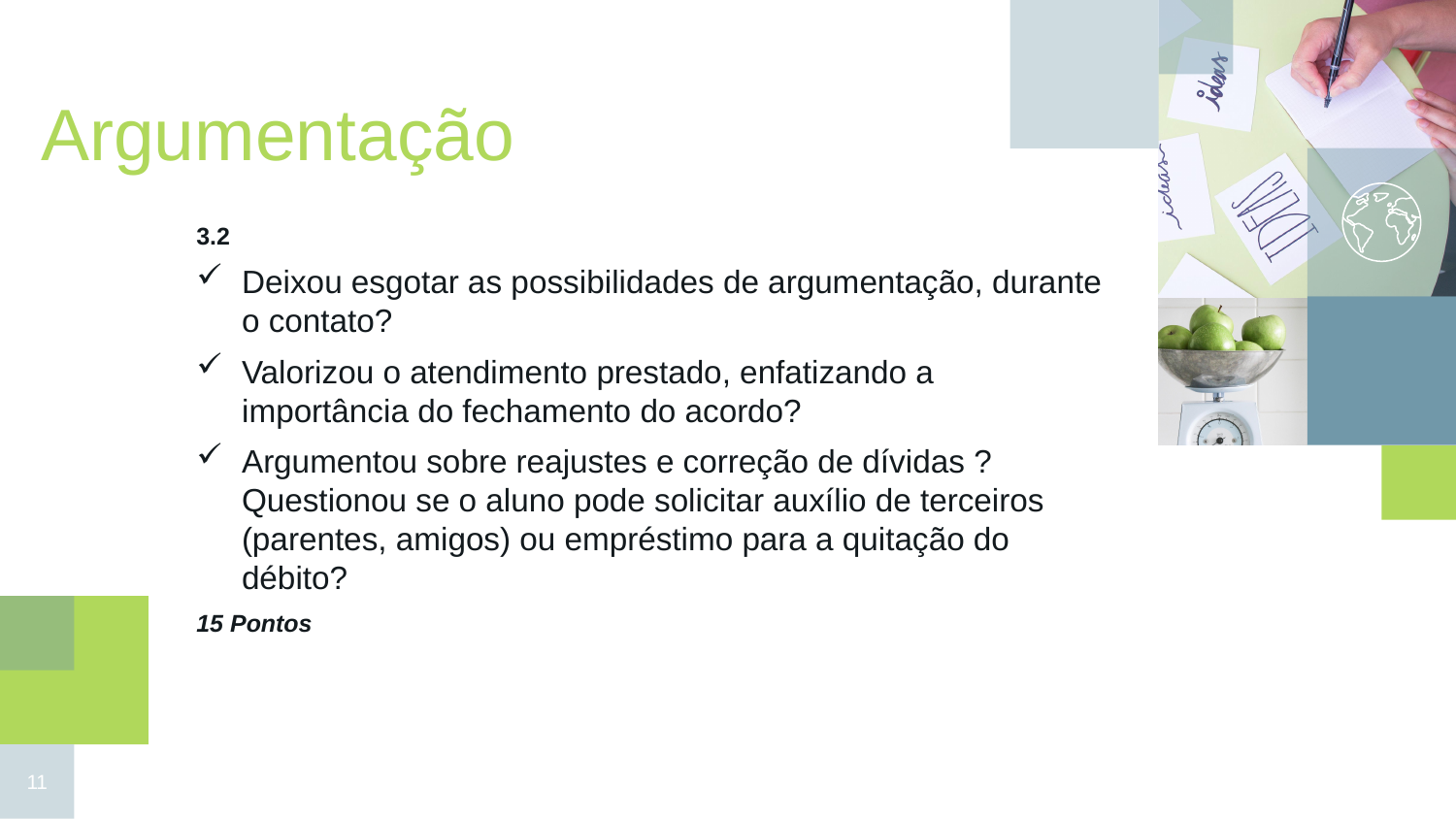

Argumentação
3.2
Deixou esgotar as possibilidades de argumentação, durante o contato?
Valorizou o atendimento prestado, enfatizando a importância do fechamento do acordo?
Argumentou sobre reajustes e correção de dívidas ? Questionou se o aluno pode solicitar auxílio de terceiros (parentes, amigos) ou empréstimo para a quitação do débito?
15 Pontos
11